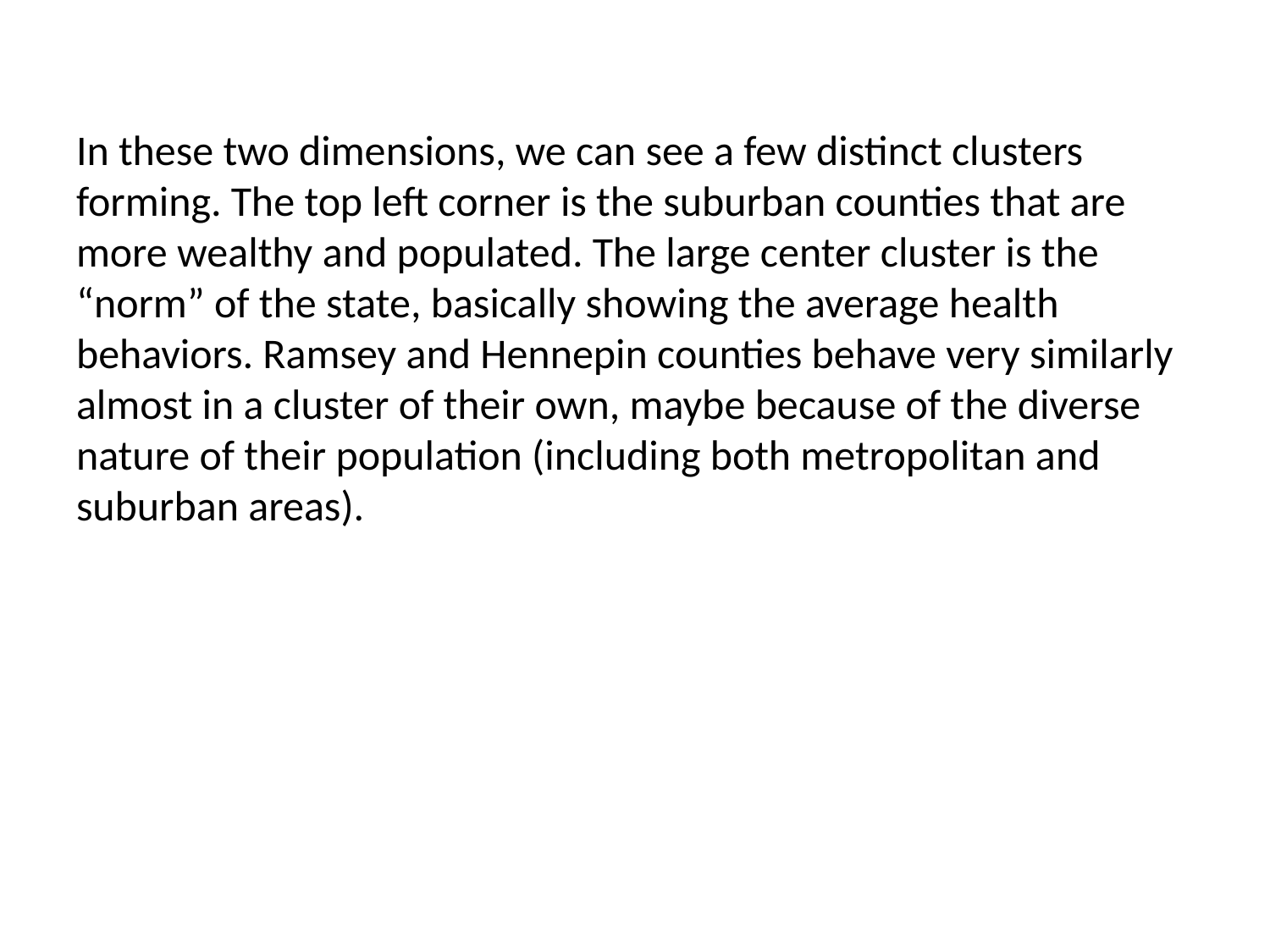

In these two dimensions, we can see a few distinct clusters forming. The top left corner is the suburban counties that are more wealthy and populated. The large center cluster is the “norm” of the state, basically showing the average health behaviors. Ramsey and Hennepin counties behave very similarly almost in a cluster of their own, maybe because of the diverse nature of their population (including both metropolitan and suburban areas).